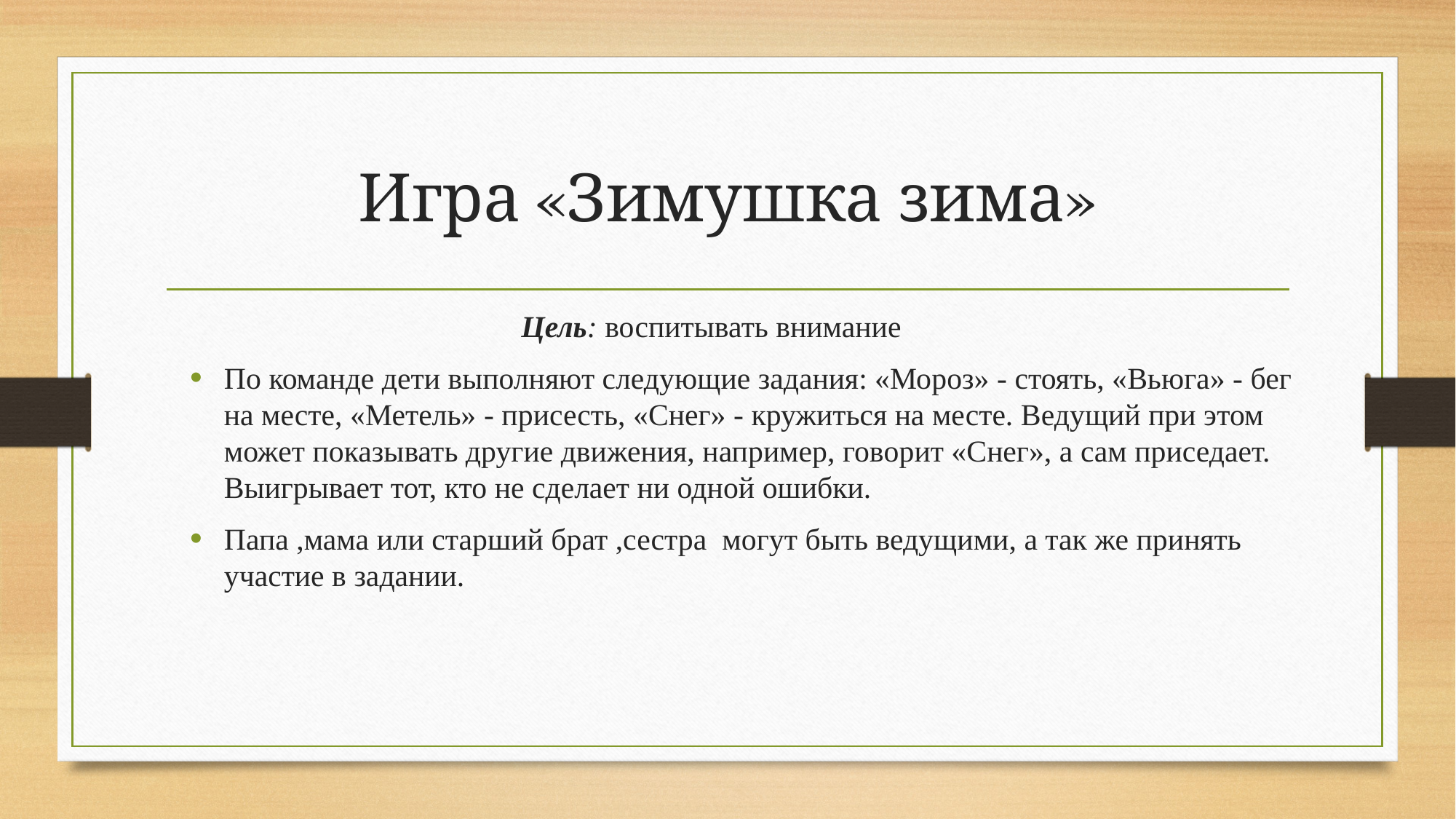

# Игра «Зимушка зима»
 Цель: воспитывать внимание
По команде дети выполняют следующие задания: «Мороз» - стоять, «Вьюга» - бег на месте, «Метель» - присесть, «Снег» - кружиться на месте. Ведущий при этом может показывать другие движения, например, говорит «Снег», а сам приседает. Выигрывает тот, кто не сделает ни одной ошибки.
Папа ,мама или старший брат ,сестра  могут быть ведущими, а так же принять участие в задании.